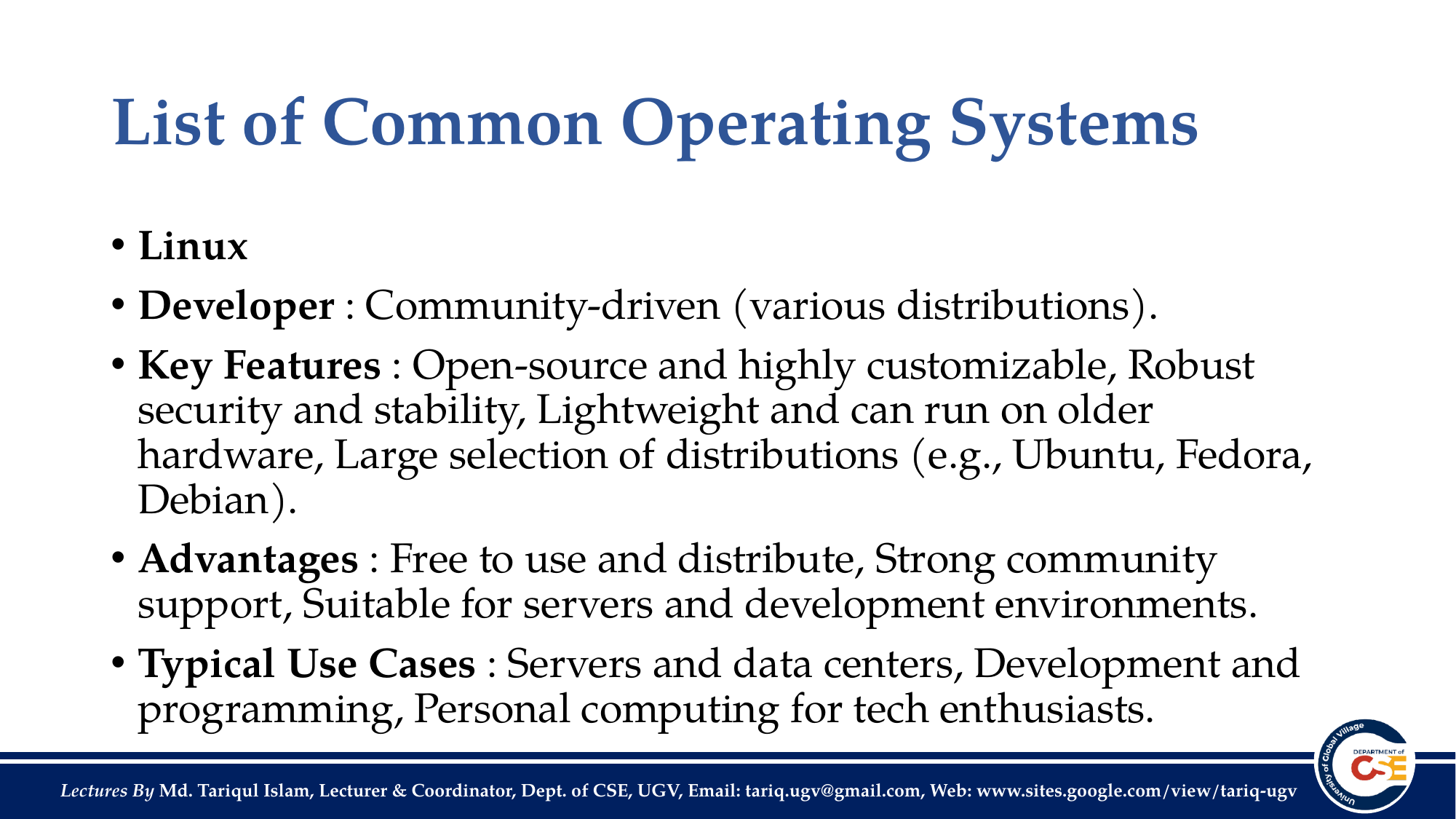

# List of Common Operating Systems
Linux
Developer : Community-driven (various distributions).
Key Features : Open-source and highly customizable, Robust security and stability, Lightweight and can run on older hardware, Large selection of distributions (e.g., Ubuntu, Fedora, Debian).
Advantages : Free to use and distribute, Strong community support, Suitable for servers and development environments.
Typical Use Cases : Servers and data centers, Development and programming, Personal computing for tech enthusiasts.